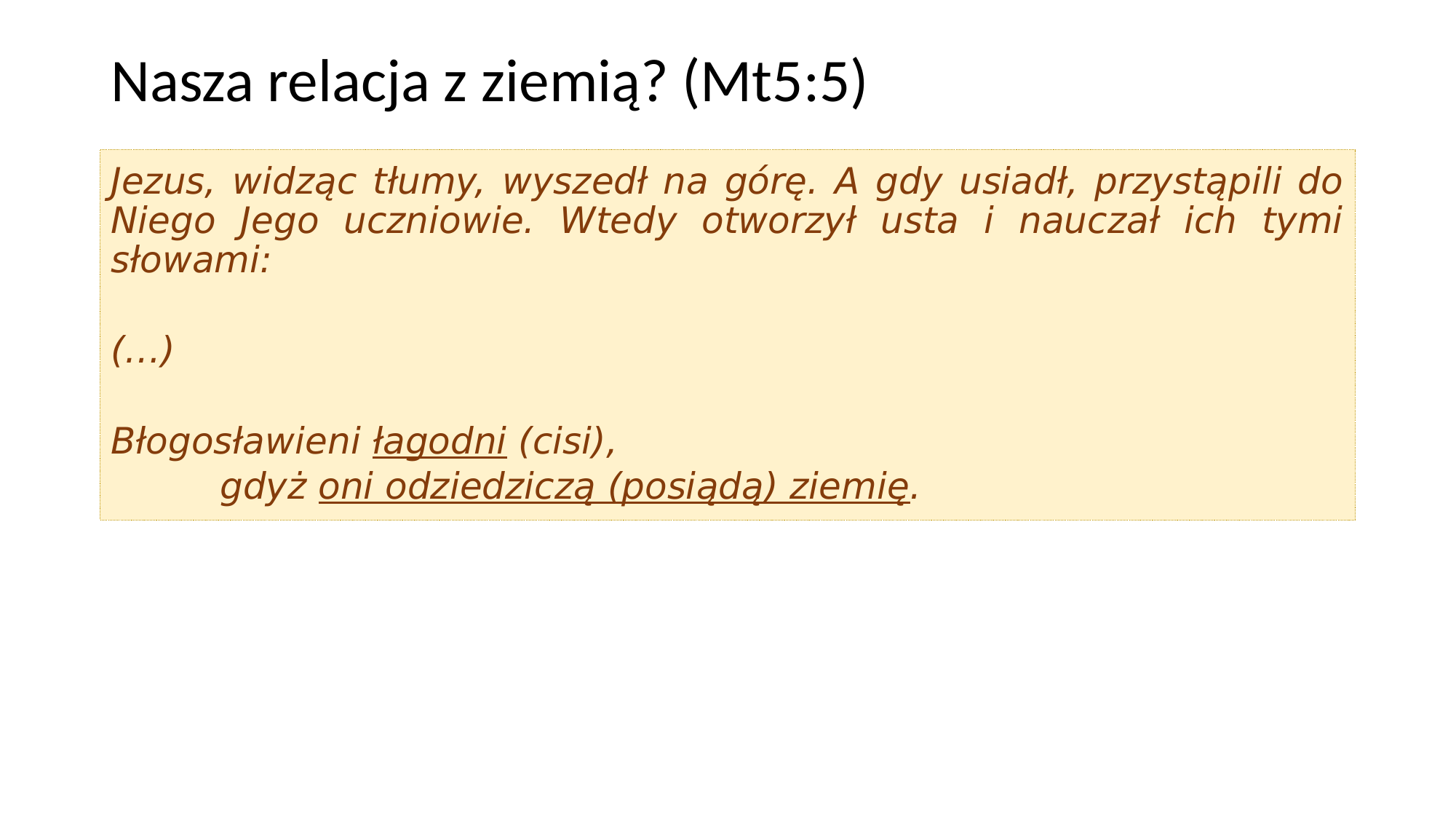

# Nasza relacja z ziemią? (Mt5:5)
Jezus, widząc tłumy, wyszedł na górę. A gdy usiadł, przystąpili do Niego Jego uczniowie. Wtedy otworzył usta i nauczał ich tymi słowami:

(…)

Błogosławieni łagodni (cisi),
	gdyż oni odziedziczą (posiądą) ziemię.